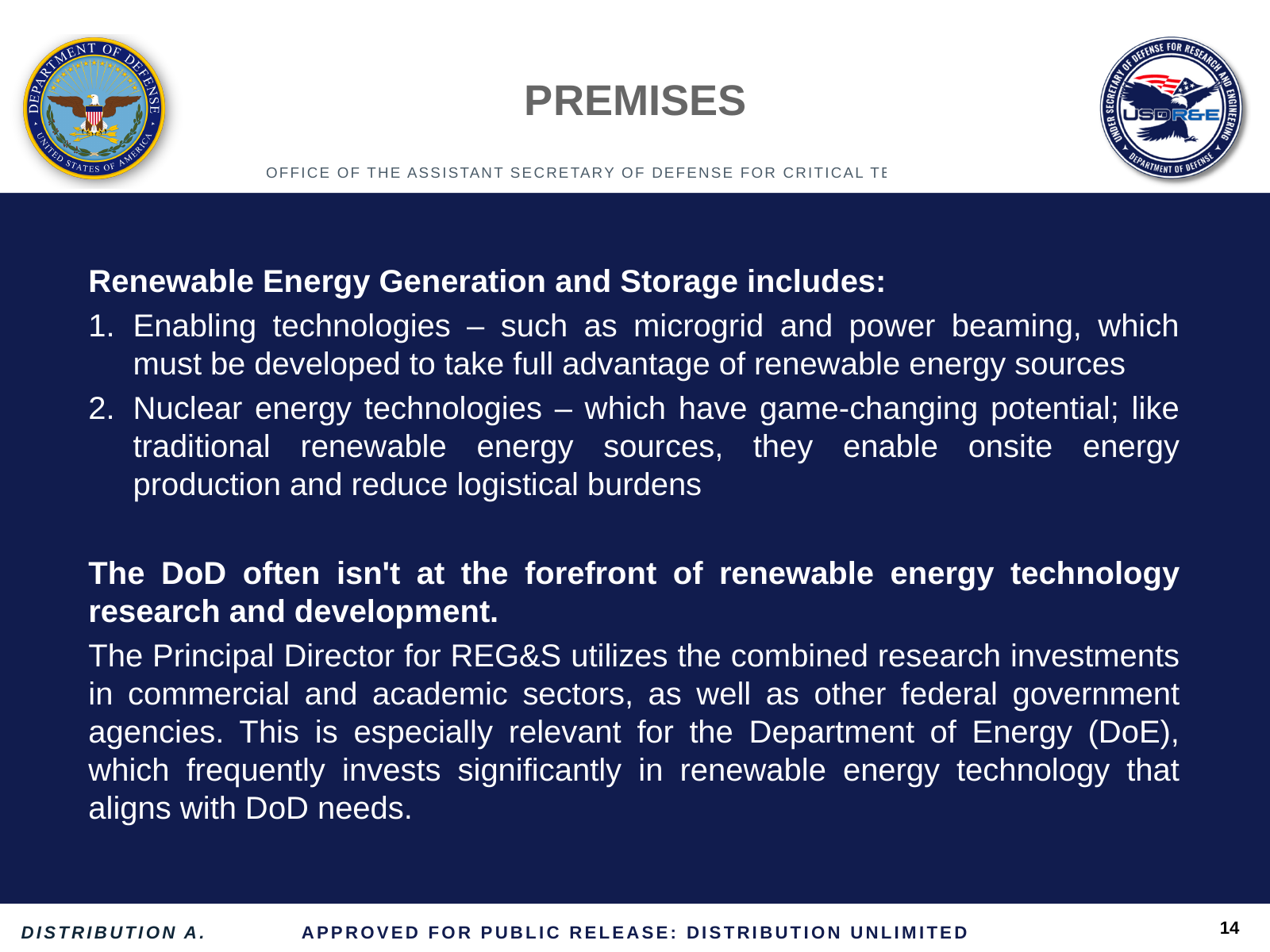

PREMISES
OFFICE OF THE ASSISTANT SECRETARY OF DEFENSE FOR CRITICAL TECHNOLOGIES

Renewable Energy Generation and Storage includes:
Enabling technologies – such as microgrid and power beaming, which must be developed to take full advantage of renewable energy sources
Nuclear energy technologies – which have game-changing potential; like traditional renewable energy sources, they enable onsite energy production and reduce logistical burdens

The DoD often isn't at the forefront of renewable energy technology research and development.
The Principal Director for REG&S utilizes the combined research investments in commercial and academic sectors, as well as other federal government agencies. This is especially relevant for the Department of Energy (DoE), which frequently invests significantly in renewable energy technology that aligns with DoD needs.
14